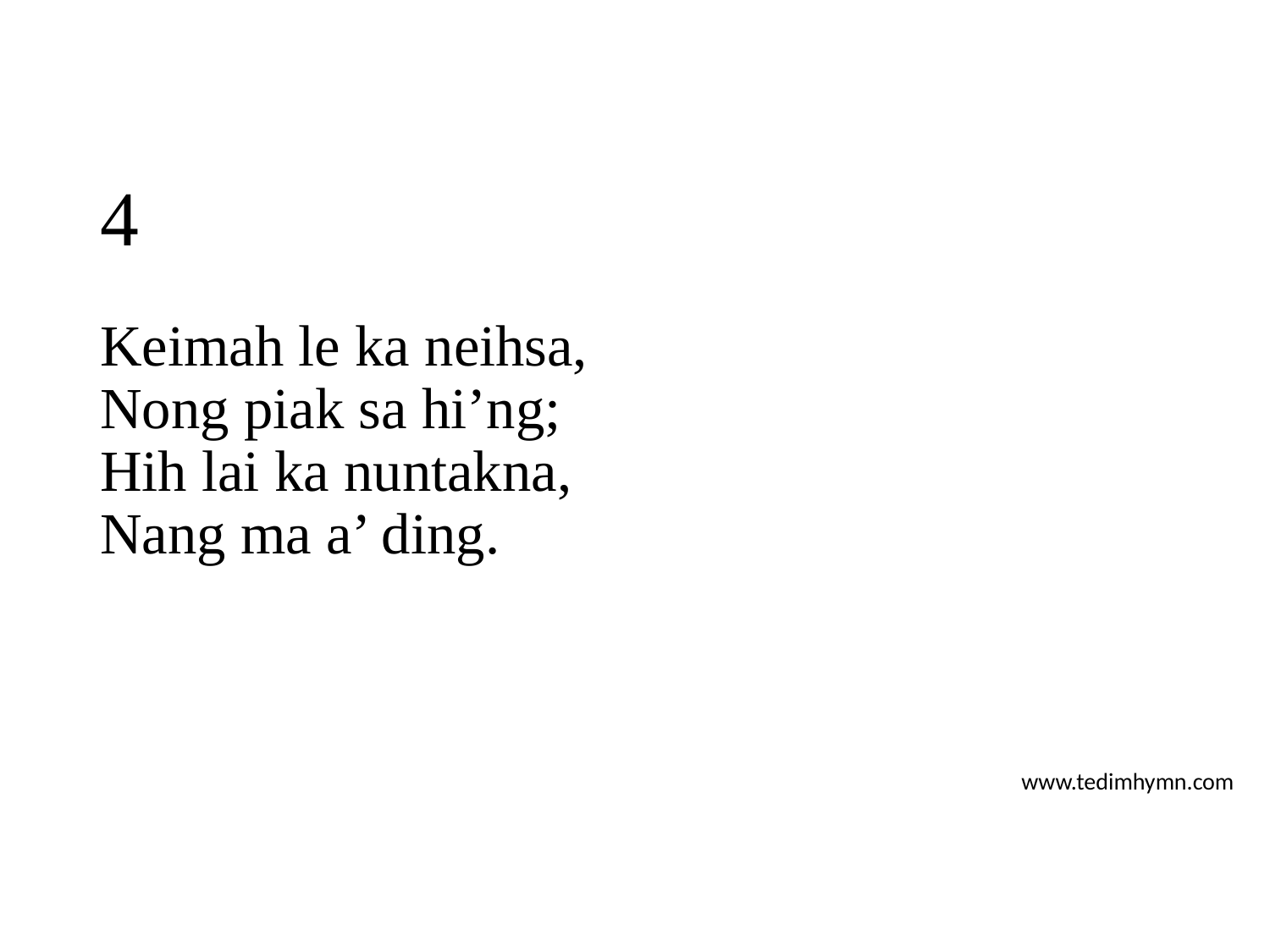

# 4
Keimah le ka neihsa,
Nong piak sa hi’ng;
Hih lai ka nuntakna,
Nang ma a’ ding.
www.tedimhymn.com